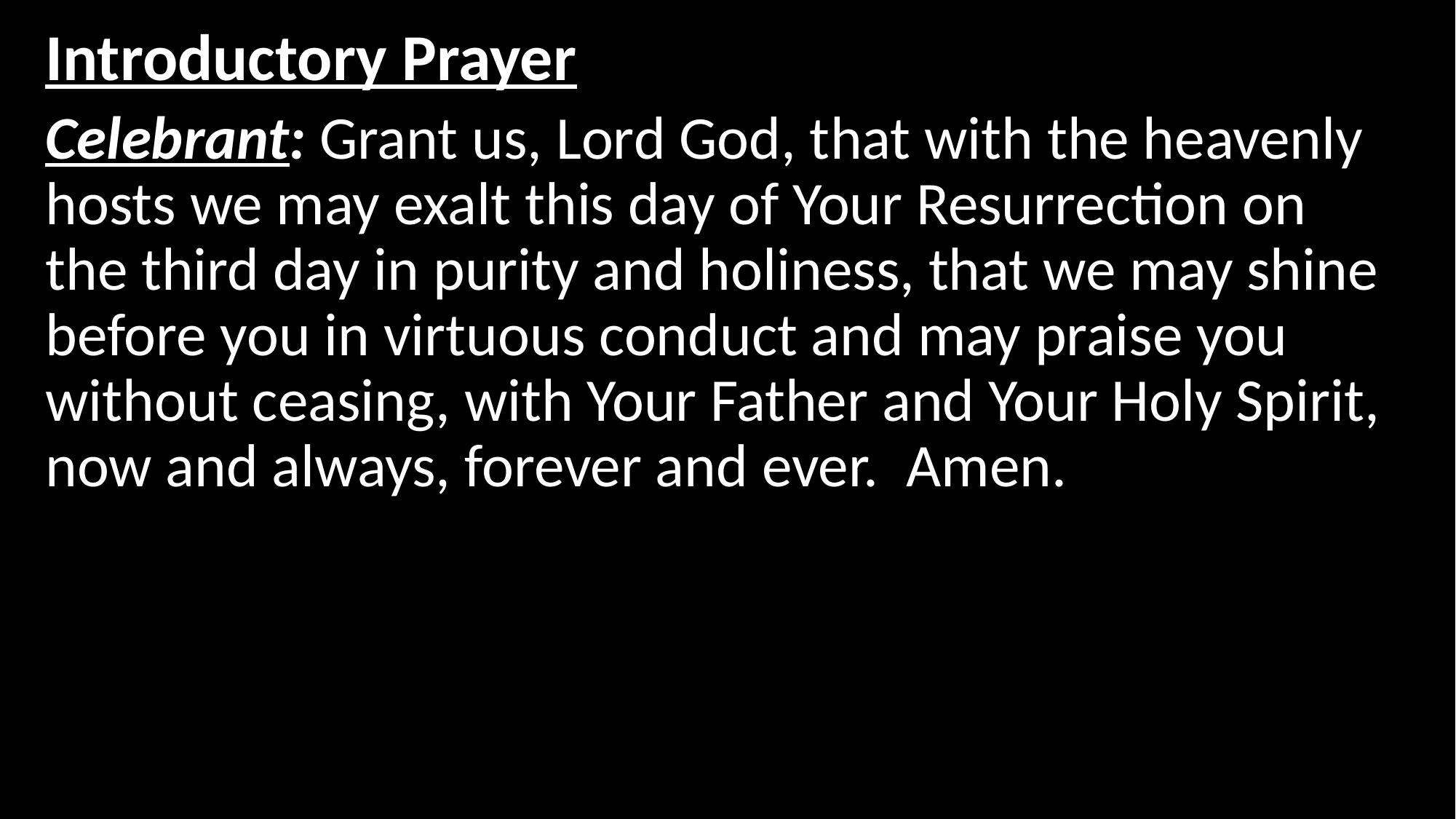

# Introductory Prayer
Celebrant: Grant us, Lord God, that with the heavenly hosts we may exalt this day of Your Resurrection on the third day in purity and holiness, that we may shine before you in virtuous conduct and may praise you without ceasing, with Your Father and Your Holy Spirit, now and always, forever and ever.  Amen.